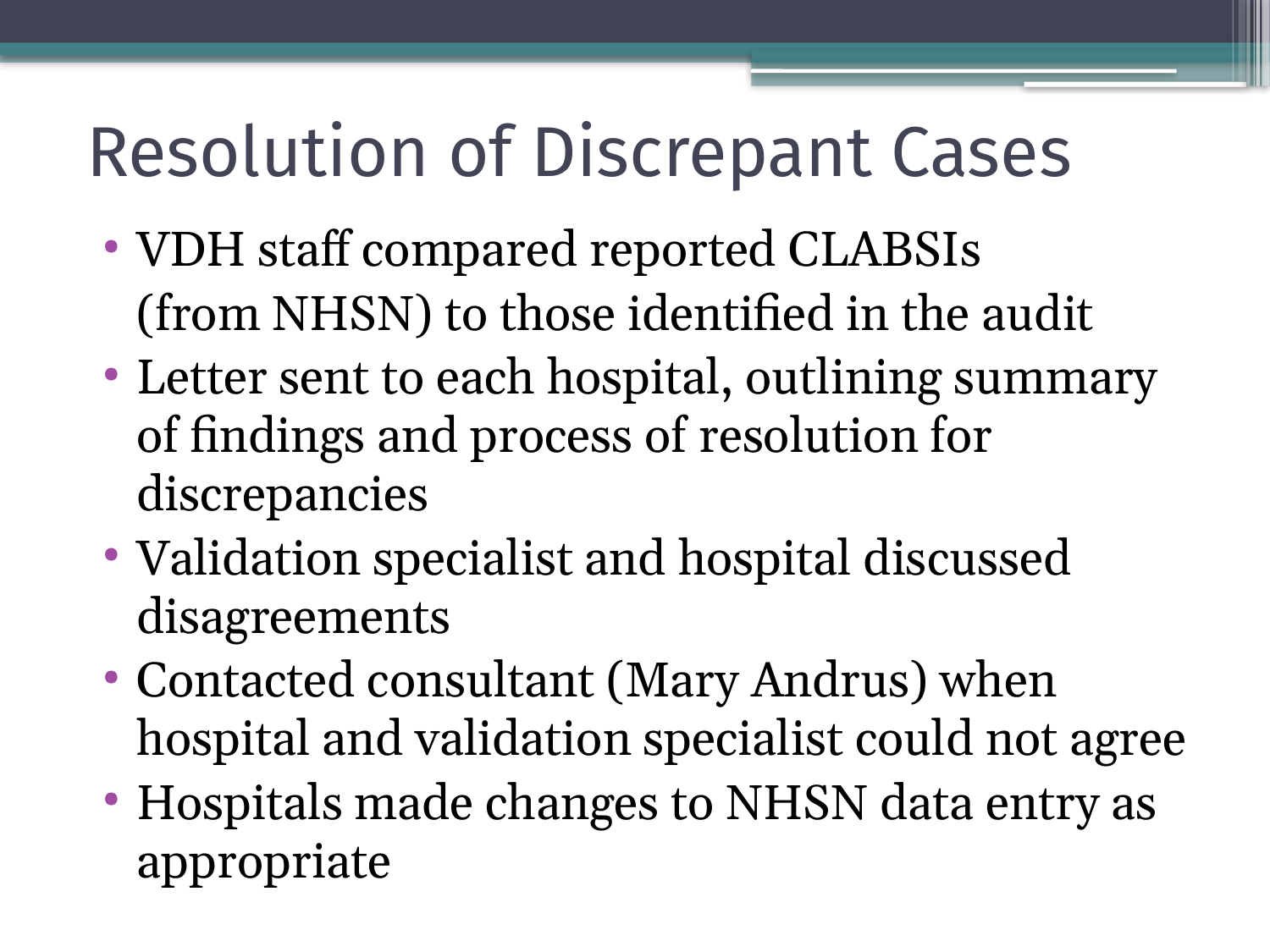

# Resolution of Discrepant Cases
VDH staff compared reported CLABSIs
	(from NHSN) to those identified in the audit
Letter sent to each hospital, outlining summary of findings and process of resolution for discrepancies
Validation specialist and hospital discussed disagreements
Contacted consultant (Mary Andrus) when hospital and validation specialist could not agree
Hospitals made changes to NHSN data entry as appropriate